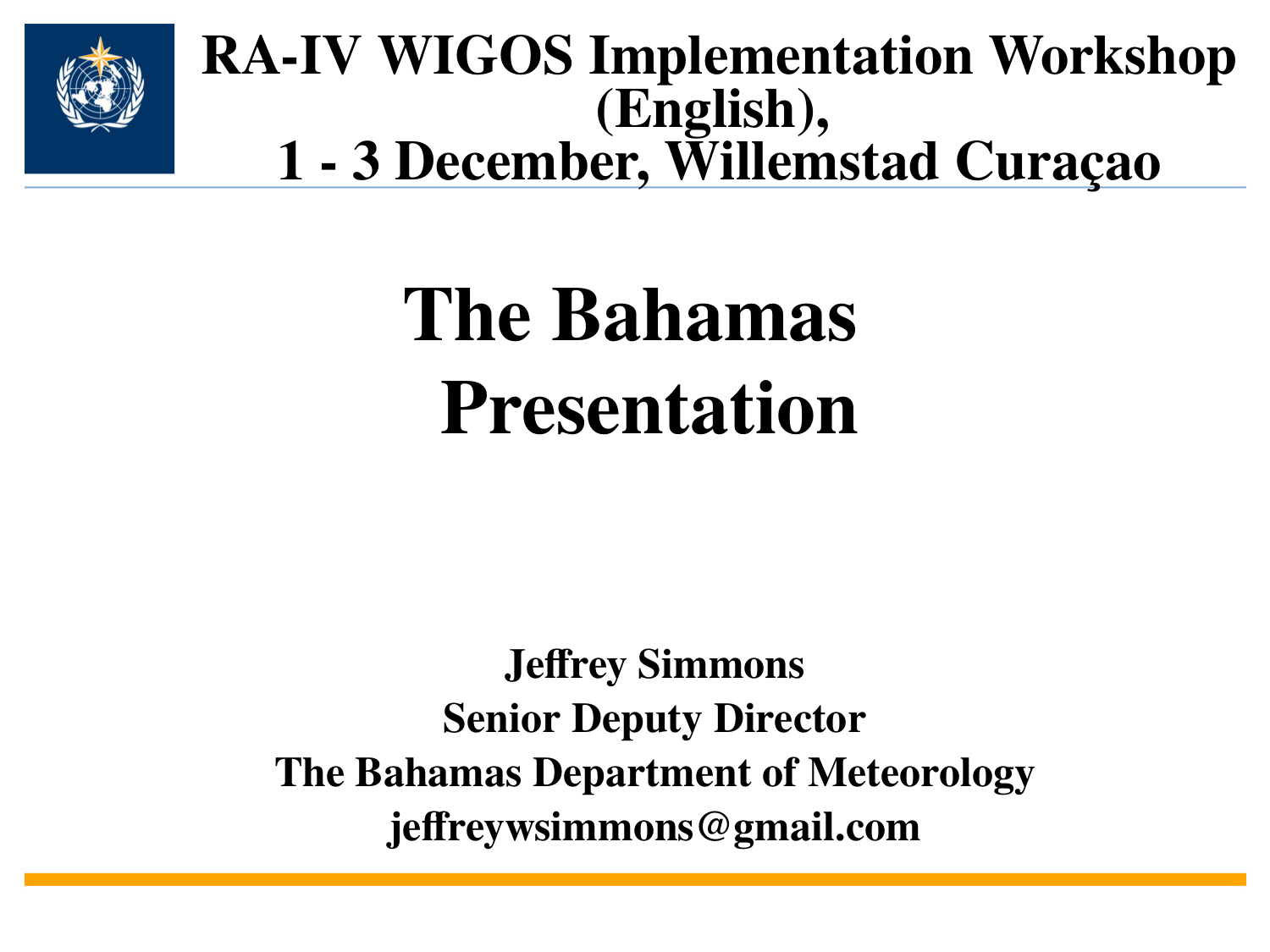

RA-IV WIGOS Implementation Workshop (English),
1 - 3 December, Willemstad Curaçao
The Bahamas
  Presentation

Jeffrey Simmons
Senior Deputy Director
The Bahamas Department of Meteorology
jeffreywsimmons@gmail.com